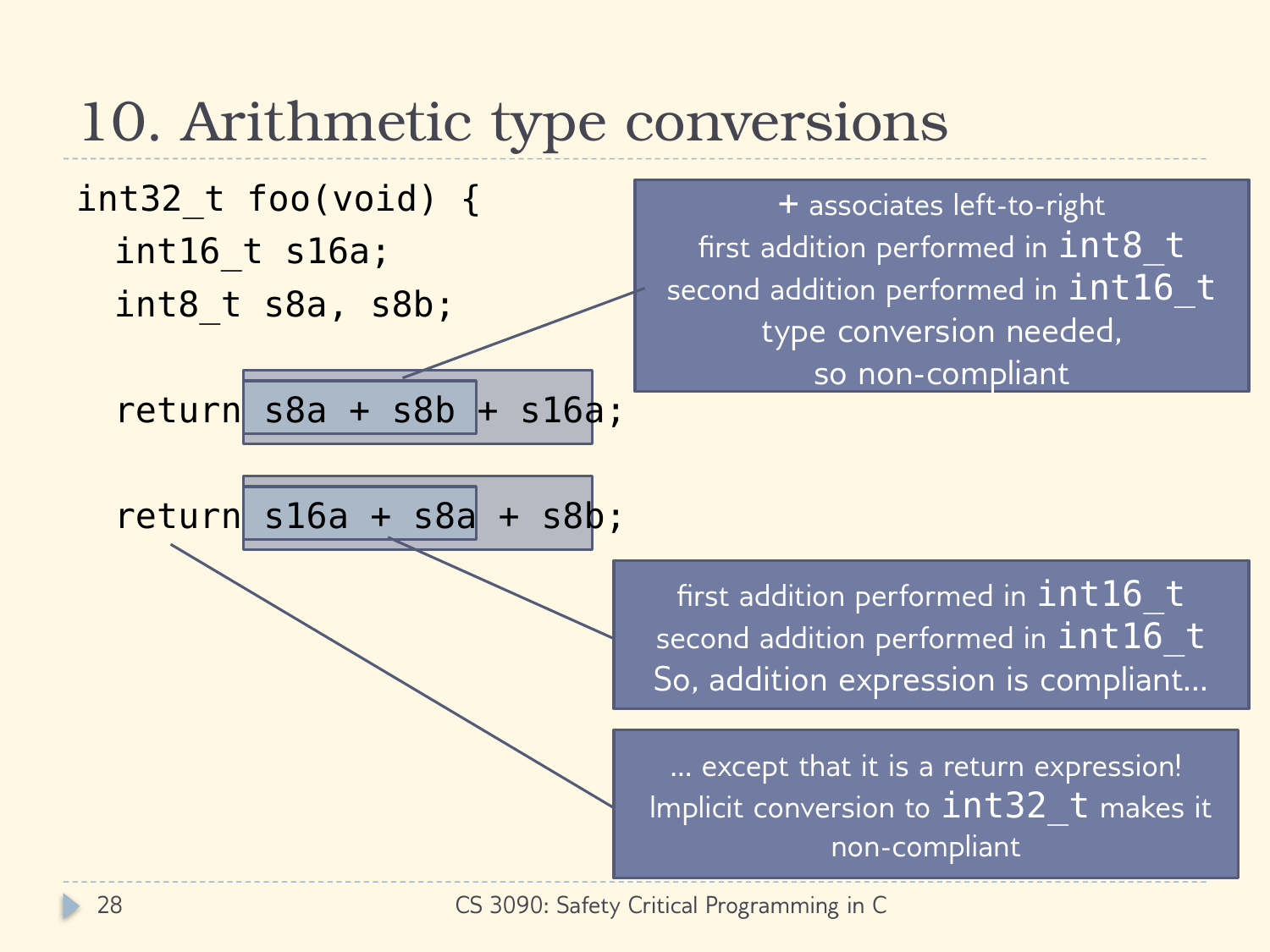

# 10. Arithmetic type conversions
int32_t foo(void) {
	int16_t s16a;
	int8_t s8a, s8b;

	return s8a + s8b + s16a;

	return s16a + s8a + s8b;
+ associates left-to-right
first addition performed in int8_t
second addition performed in int16_t
type conversion needed,
so non-compliant

first addition performed in int16_t
second addition performed in int16_t
So, addition expression is compliant...
... except that it is a return expression!
 Implicit conversion to int32_t makes it non-compliant
28
CS 3090: Safety Critical Programming in C